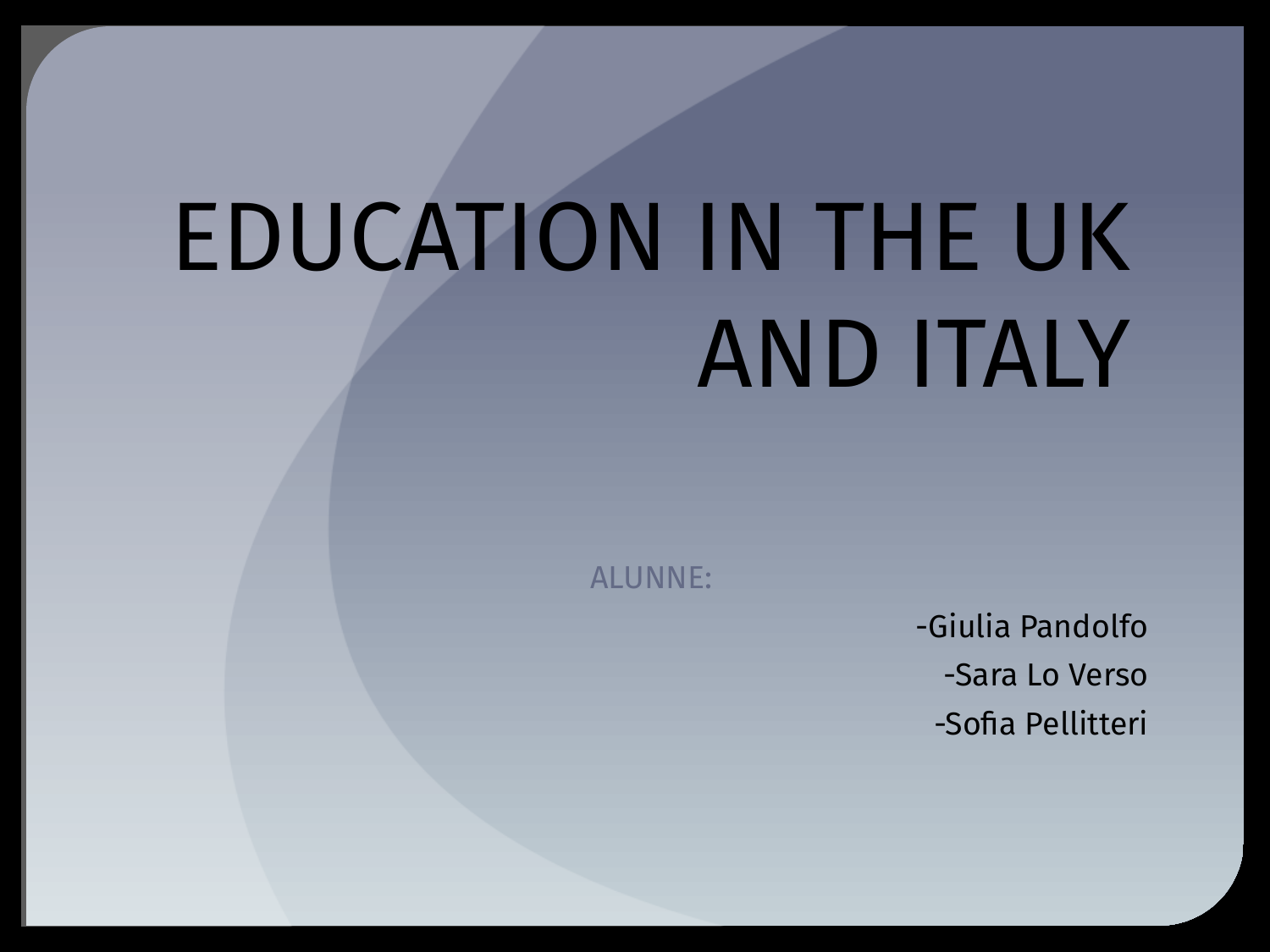

# EDUCATION IN THE UK AND ITALY
                                          ALUNNE:
-Giulia Pandolfo
-Sara Lo Verso
-Sofia Pellitteri